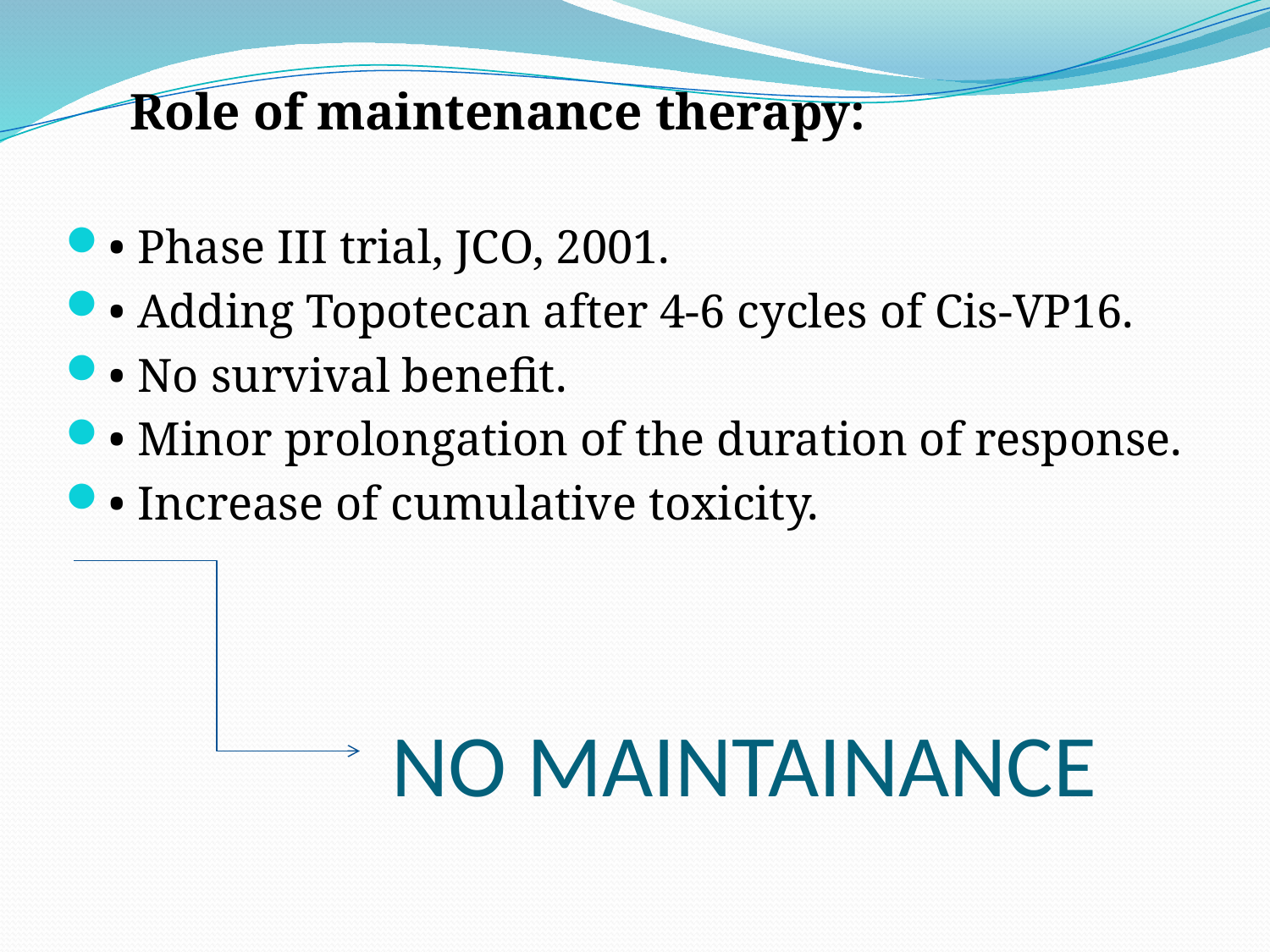

Role of maintenance therapy:

• Phase III trial, JCO, 2001.
• Adding Topotecan after 4-6 cycles of Cis-VP16.
• No survival benefit.
• Minor prolongation of the duration of response.
• Increase of cumulative toxicity.
# NO MAINTAINANCE